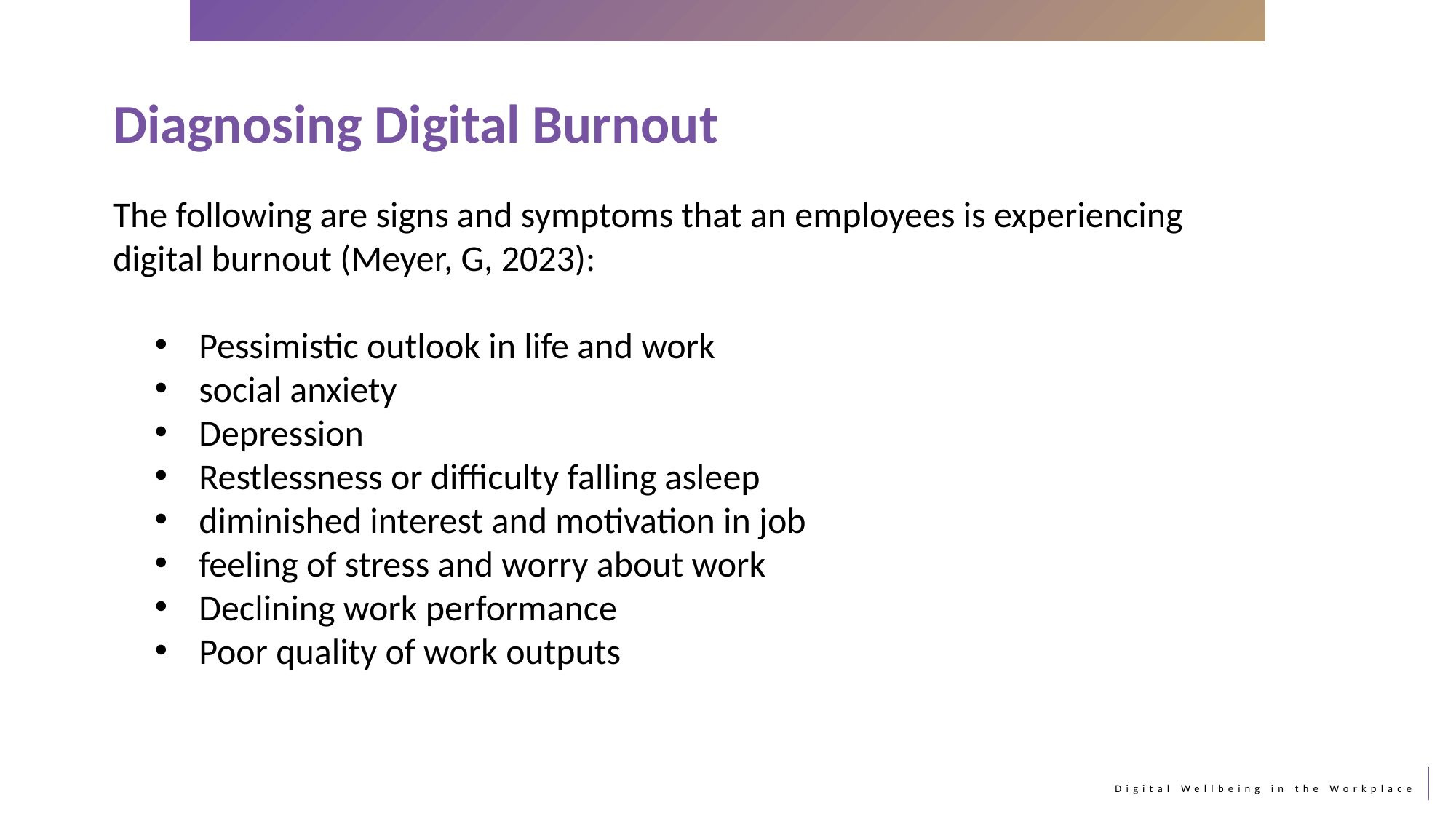

Diagnosing Digital Burnout
The following are signs and symptoms that an employees is experiencing  digital burnout (Meyer, G, 2023):

Pessimistic outlook in life and work
social anxiety
Depression
Restlessness or difficulty falling asleep
diminished interest and motivation in job
feeling of stress and worry about work
Declining work performance
Poor quality of work outputs